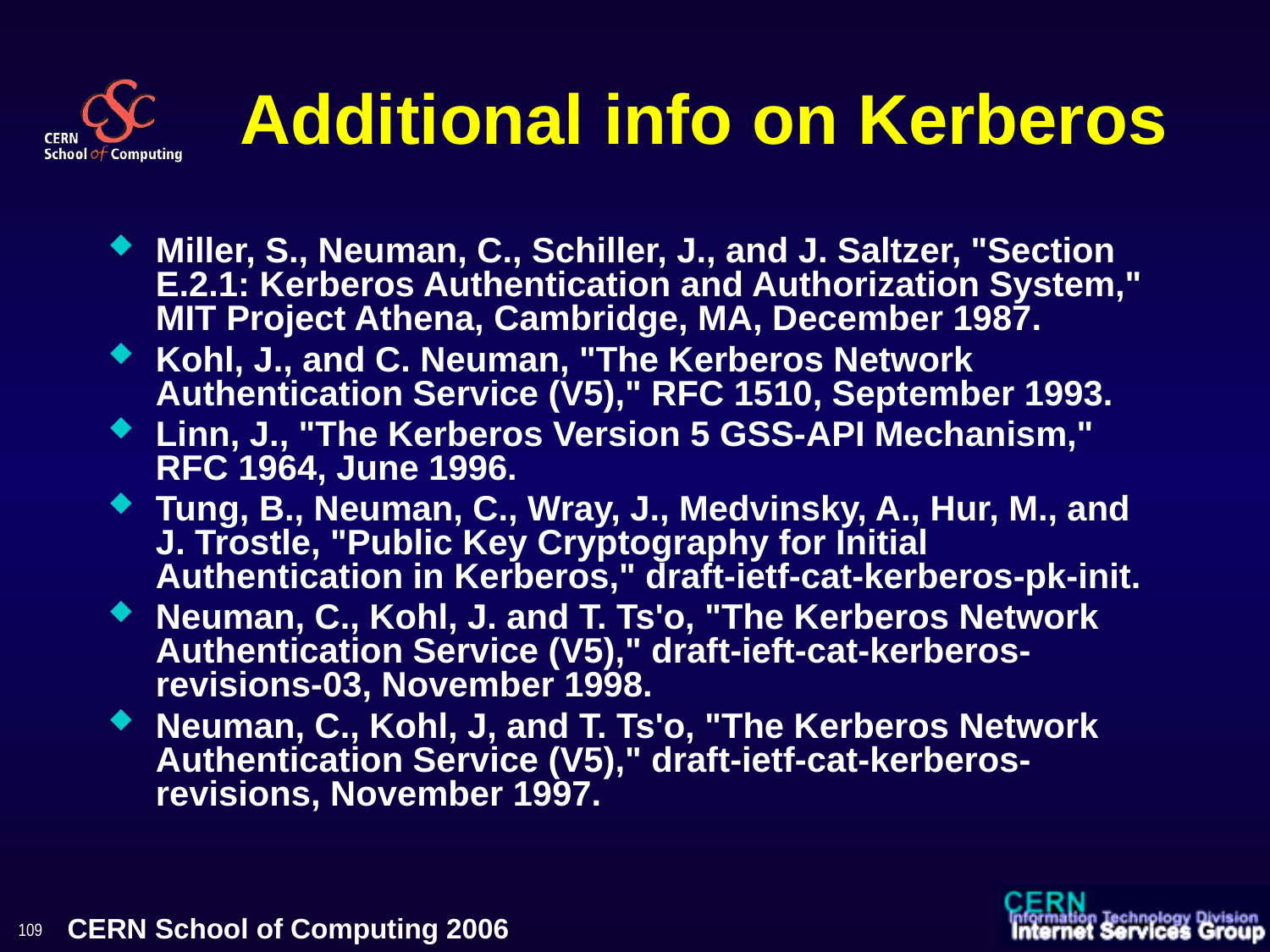

# Additional info on Kerberos
Miller, S., Neuman, C., Schiller, J., and J. Saltzer, "Section E.2.1: Kerberos Authentication and Authorization System," MIT Project Athena, Cambridge, MA, December 1987.
Kohl, J., and C. Neuman, "The Kerberos Network Authentication Service (V5)," RFC 1510, September 1993.
Linn, J., "The Kerberos Version 5 GSS-API Mechanism," RFC 1964, June 1996.
Tung, B., Neuman, C., Wray, J., Medvinsky, A., Hur, M., and J. Trostle, "Public Key Cryptography for Initial Authentication in Kerberos," draft-ietf-cat-kerberos-pk-init.
Neuman, C., Kohl, J. and T. Ts'o, "The Kerberos Network Authentication Service (V5)," draft-ieft-cat-kerberos-revisions-03, November 1998.
Neuman, C., Kohl, J, and T. Ts'o, "The Kerberos Network Authentication Service (V5)," draft-ietf-cat-kerberos-revisions, November 1997.
109